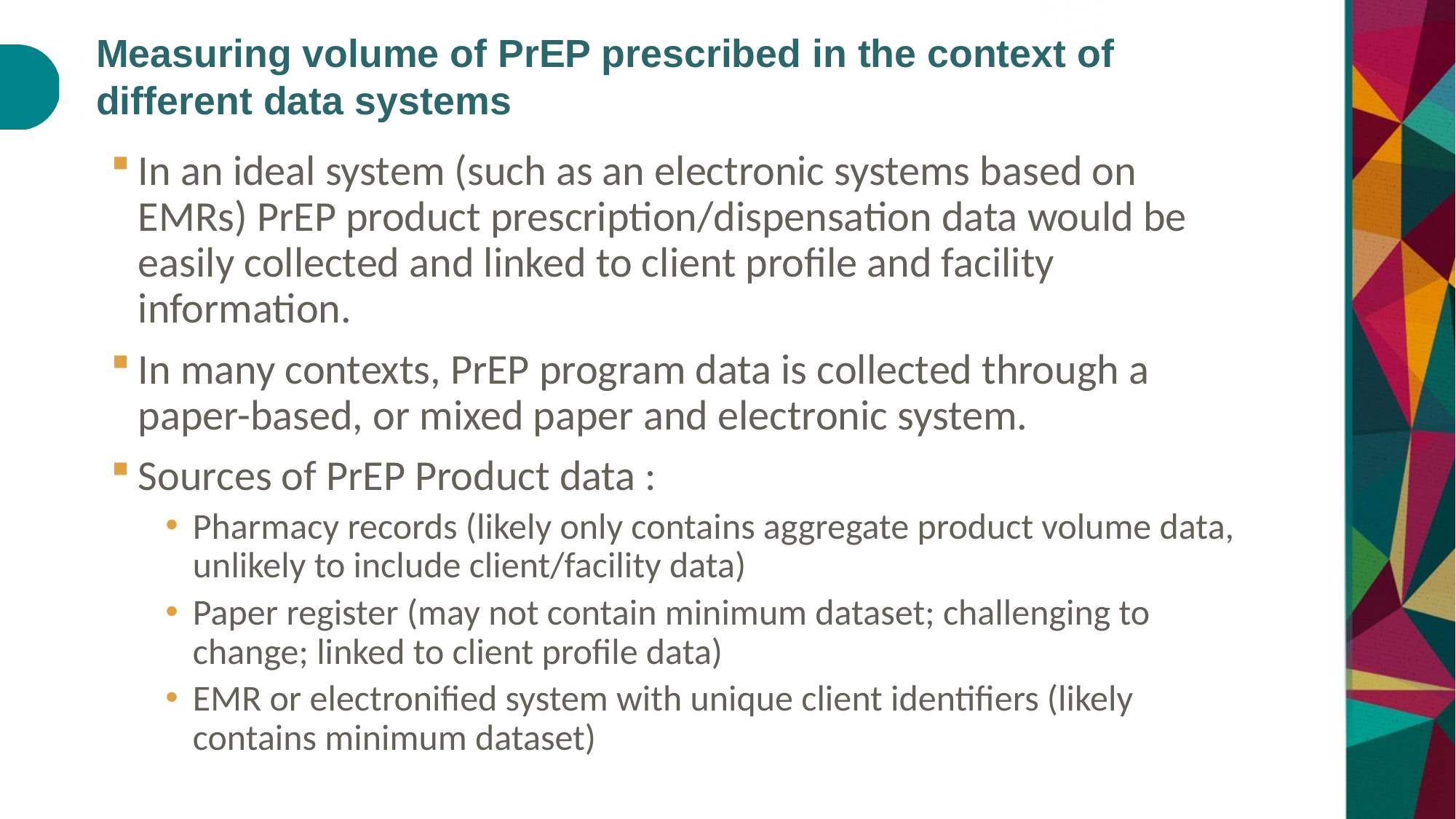

# Measuring volume of PrEP prescribed in the context of different data systems
In an ideal system (such as an electronic systems based on EMRs) PrEP product prescription/dispensation data would be easily collected and linked to client profile and facility information.
In many contexts, PrEP program data is collected through a paper-based, or mixed paper and electronic system.
Sources of PrEP Product data :
Pharmacy records (likely only contains aggregate product volume data, unlikely to include client/facility data)
Paper register (may not contain minimum dataset; challenging to change; linked to client profile data)
EMR or electronified system with unique client identifiers (likely contains minimum dataset)